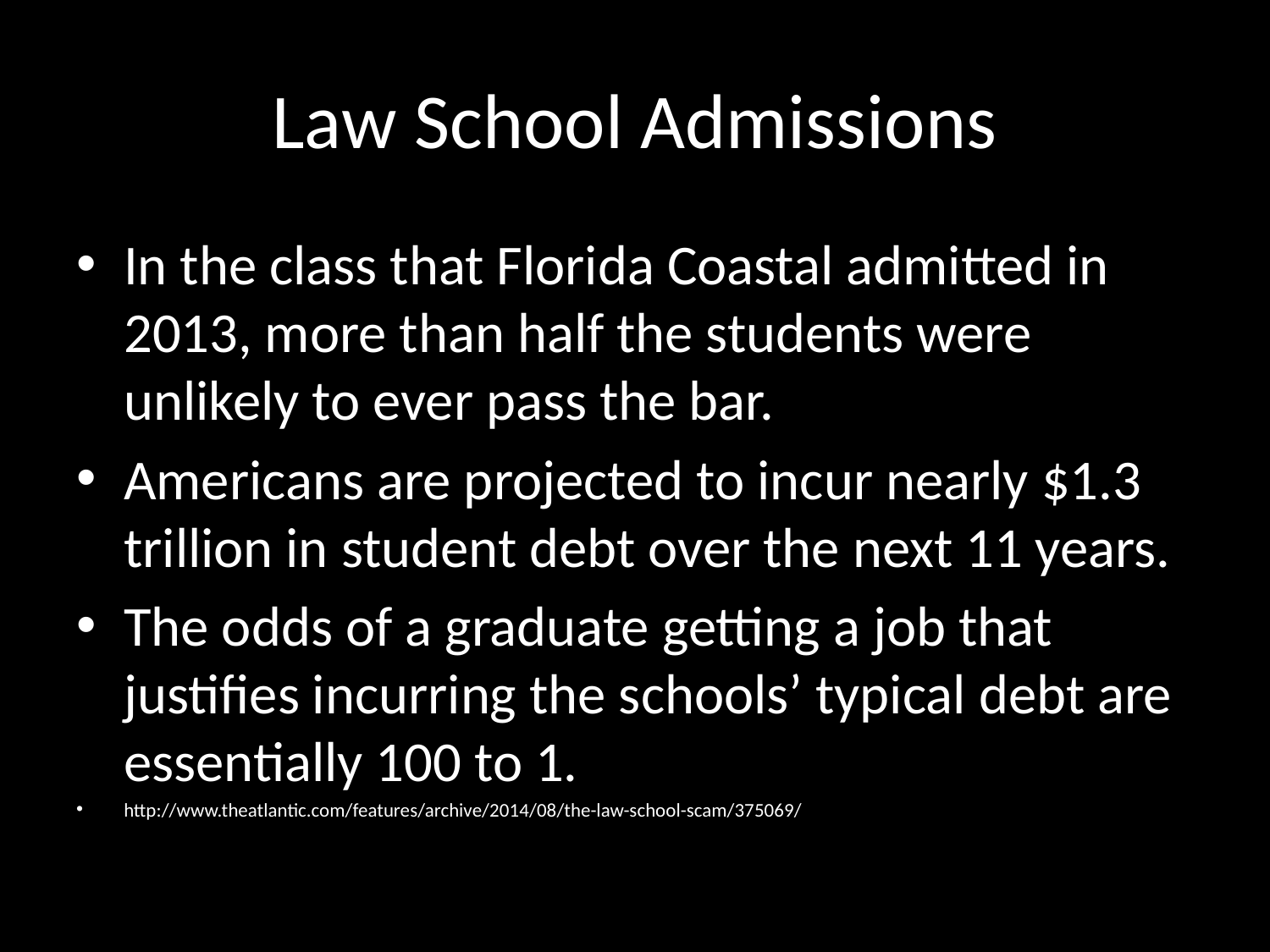

# Law School Admissions
In the class that Florida Coastal admitted in 2013, more than half the students were unlikely to ever pass the bar.
Americans are projected to incur nearly $1.3 trillion in student debt over the next 11 years.
The odds of a graduate getting a job that justifies incurring the schools’ typical debt are essentially 100 to 1.
http://www.theatlantic.com/features/archive/2014/08/the-law-school-scam/375069/